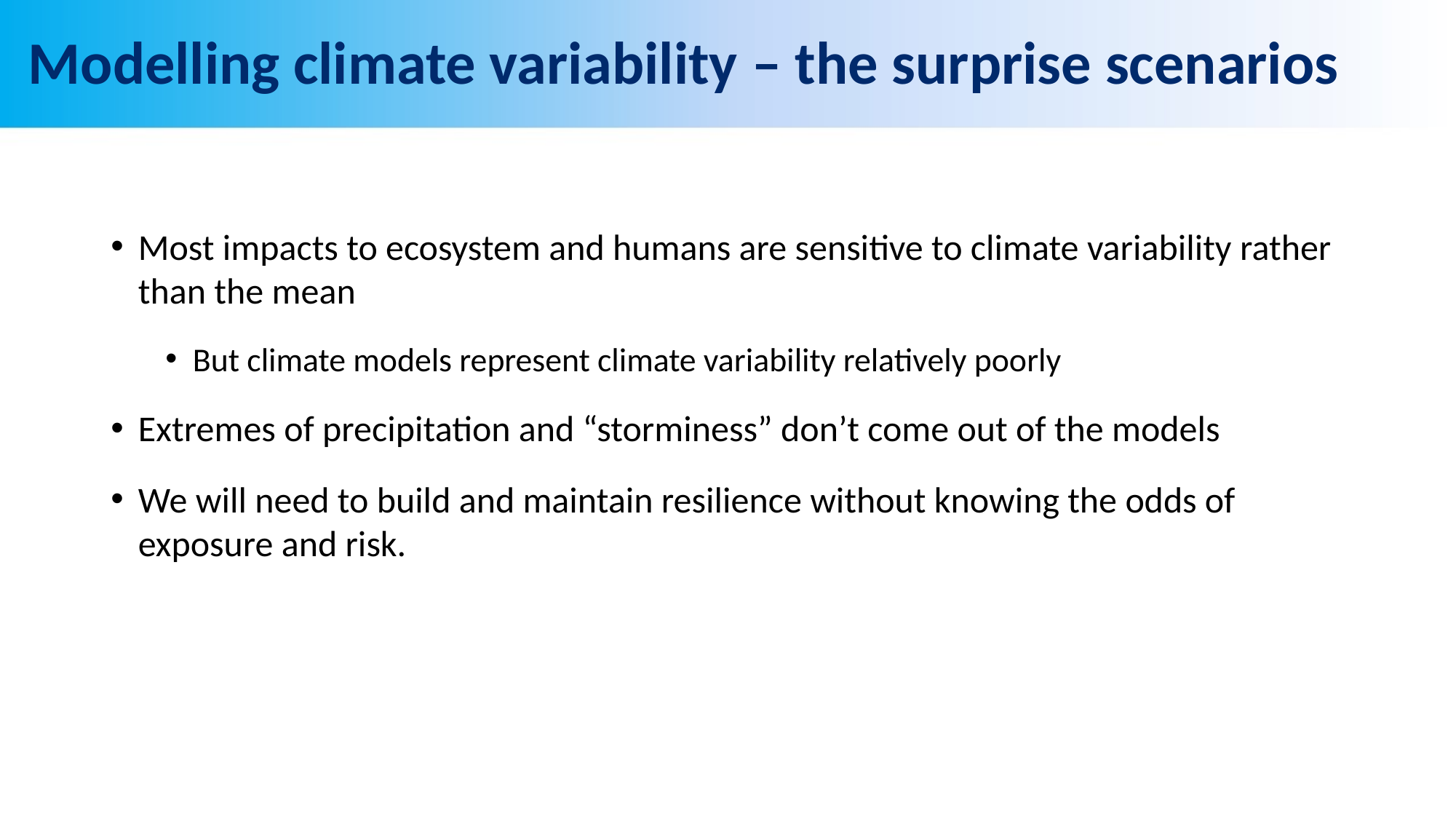

# Modelling climate variability – the surprise scenarios
Most impacts to ecosystem and humans are sensitive to climate variability rather than the mean
But climate models represent climate variability relatively poorly
Extremes of precipitation and “storminess” don’t come out of the models
We will need to build and maintain resilience without knowing the odds of exposure and risk.